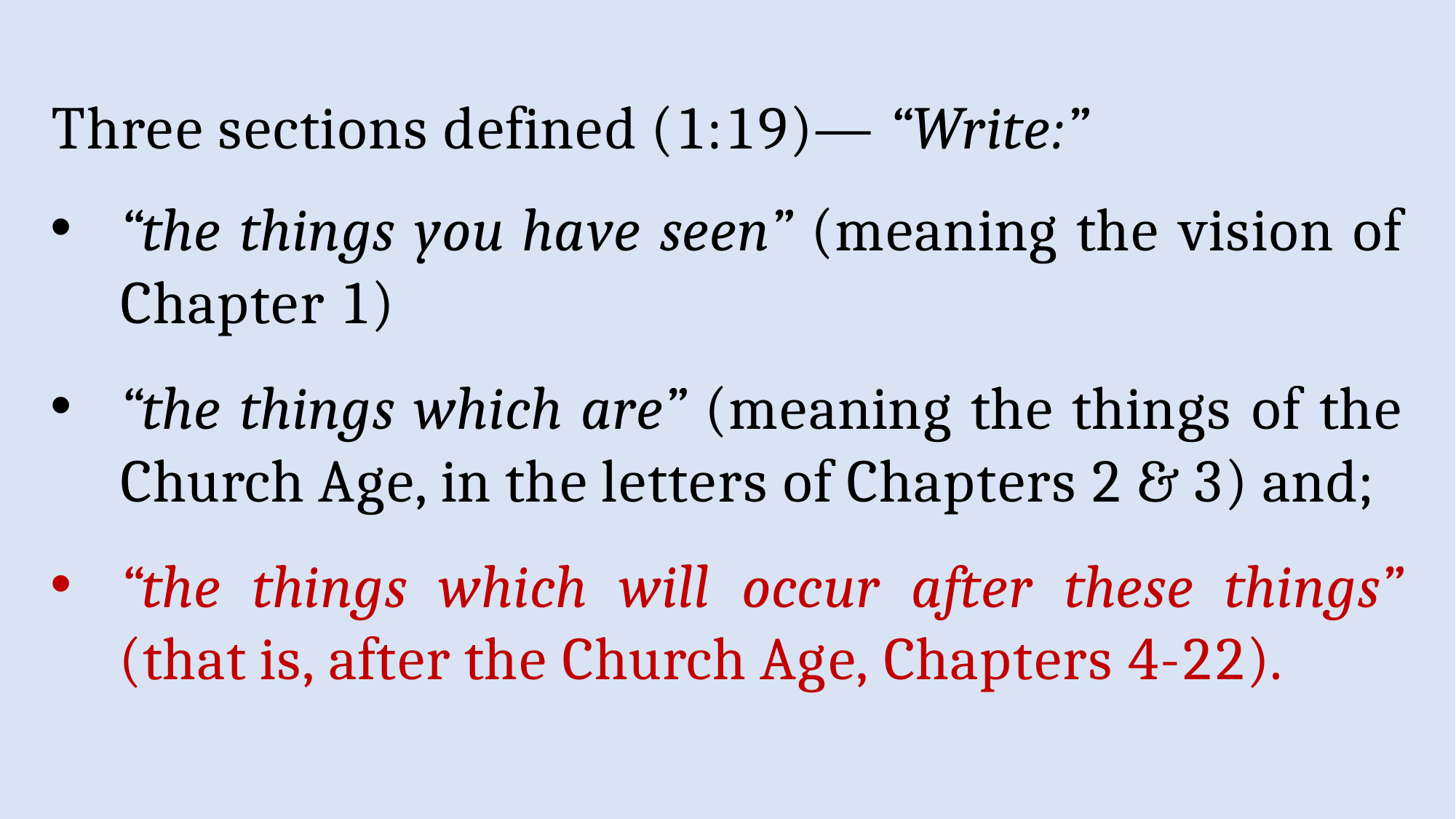

Three sections defined (1:19)— “Write:”

“the things you have seen” (meaning the vision of Chapter 1)

“the things which are” (meaning the things of the Church Age, in the letters of Chapters 2 & 3) and;

“the things which will occur after these things” (that is, after the Church Age, Chapters 4-22).